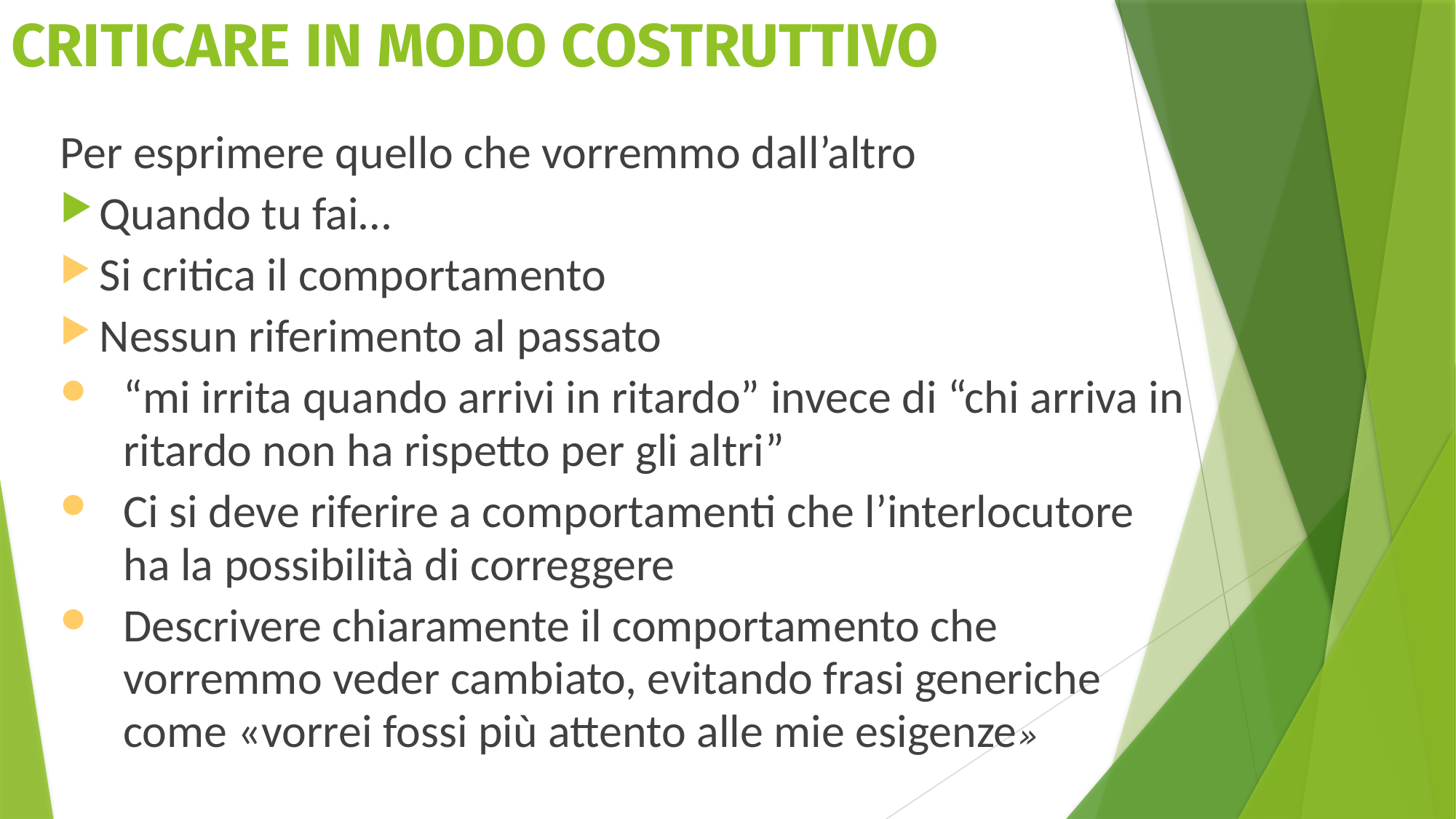

# CRITICARE IN MODO COSTRUTTIVO
Per esprimere quello che vorremmo dall’altro
Quando tu fai…
Si critica il comportamento
Nessun riferimento al passato
“mi irrita quando arrivi in ritardo” invece di “chi arriva in ritardo non ha rispetto per gli altri”
Ci si deve riferire a comportamenti che l’interlocutore ha la possibilità di correggere
Descrivere chiaramente il comportamento che vorremmo veder cambiato, evitando frasi generiche come «vorrei fossi più attento alle mie esigenze»